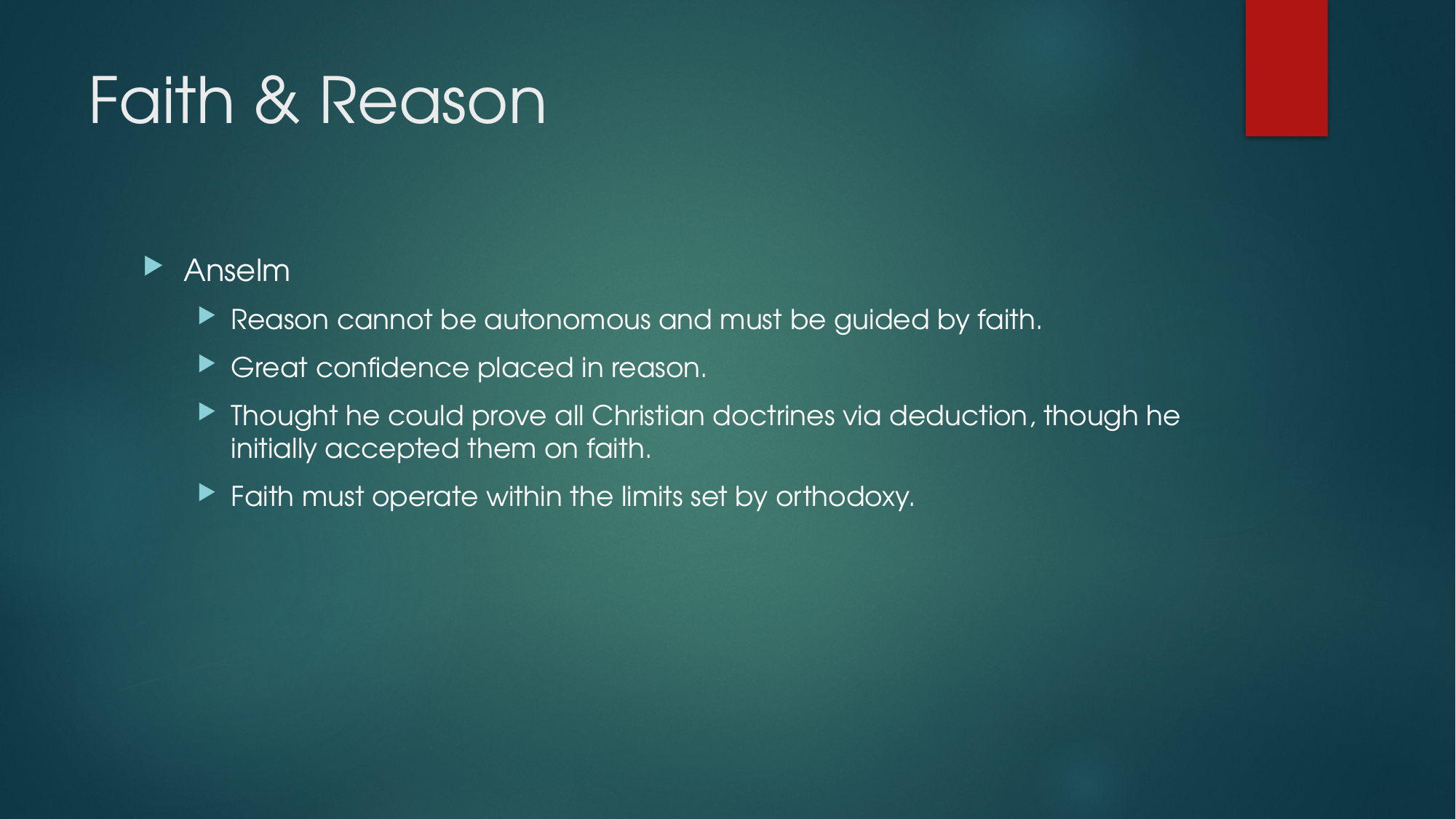

# Faith & Reason
Anselm
Reason cannot be autonomous and must be guided by faith.
Great confidence placed in reason.
Thought he could prove all Christian doctrines via deduction, though he initially accepted them on faith.
Faith must operate within the limits set by orthodoxy.